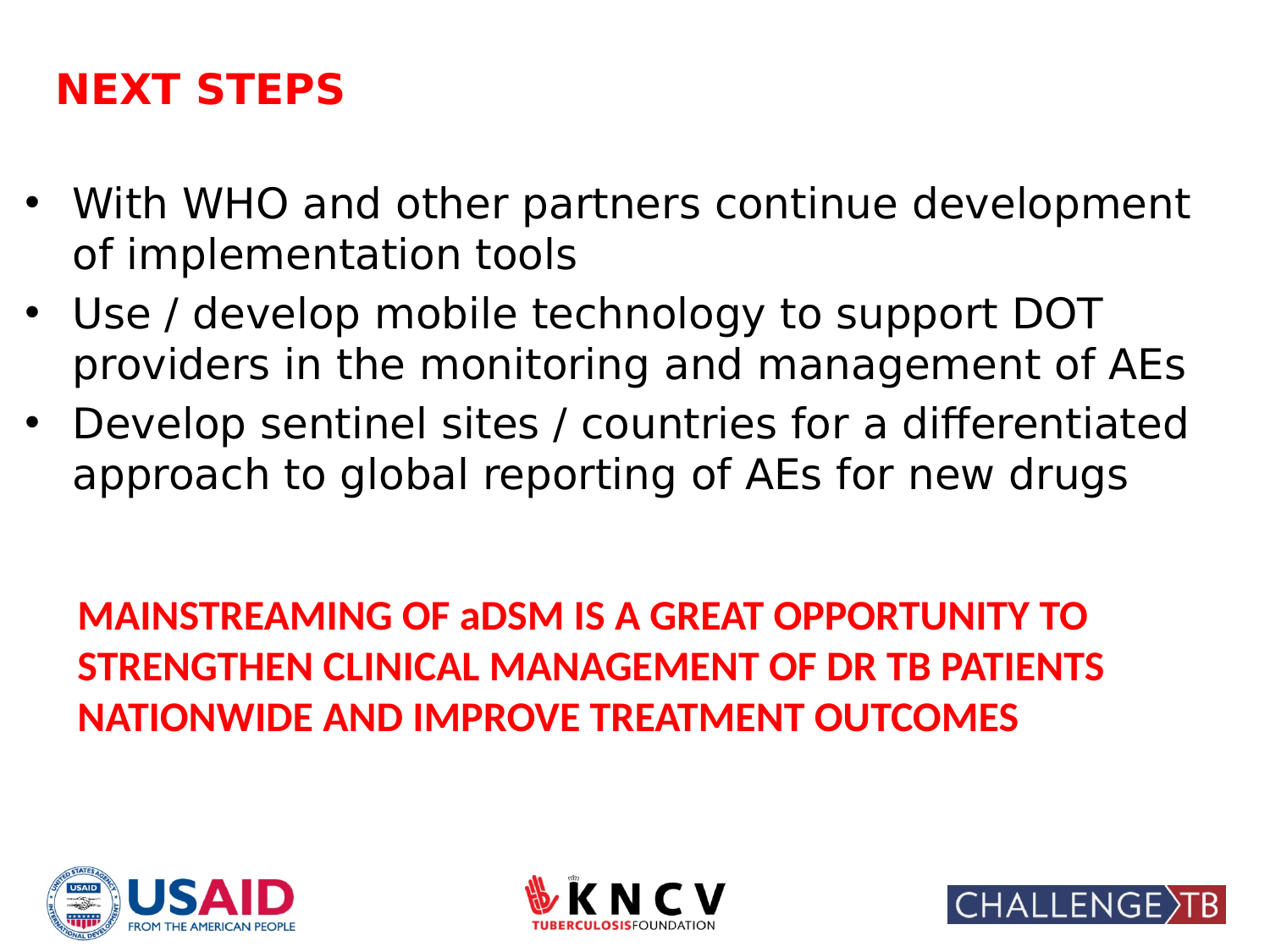

# NEXT STEPS
With WHO and other partners continue development of implementation tools
Use / develop mobile technology to support DOT providers in the monitoring and management of AEs
Develop sentinel sites / countries for a differentiated approach to global reporting of AEs for new drugs

MAINSTREAMING OF aDSM IS A GREAT OPPORTUNITY TO STRENGTHEN CLINICAL MANAGEMENT OF DR TB PATIENTS NATIONWIDE AND IMPROVE TREATMENT OUTCOMES